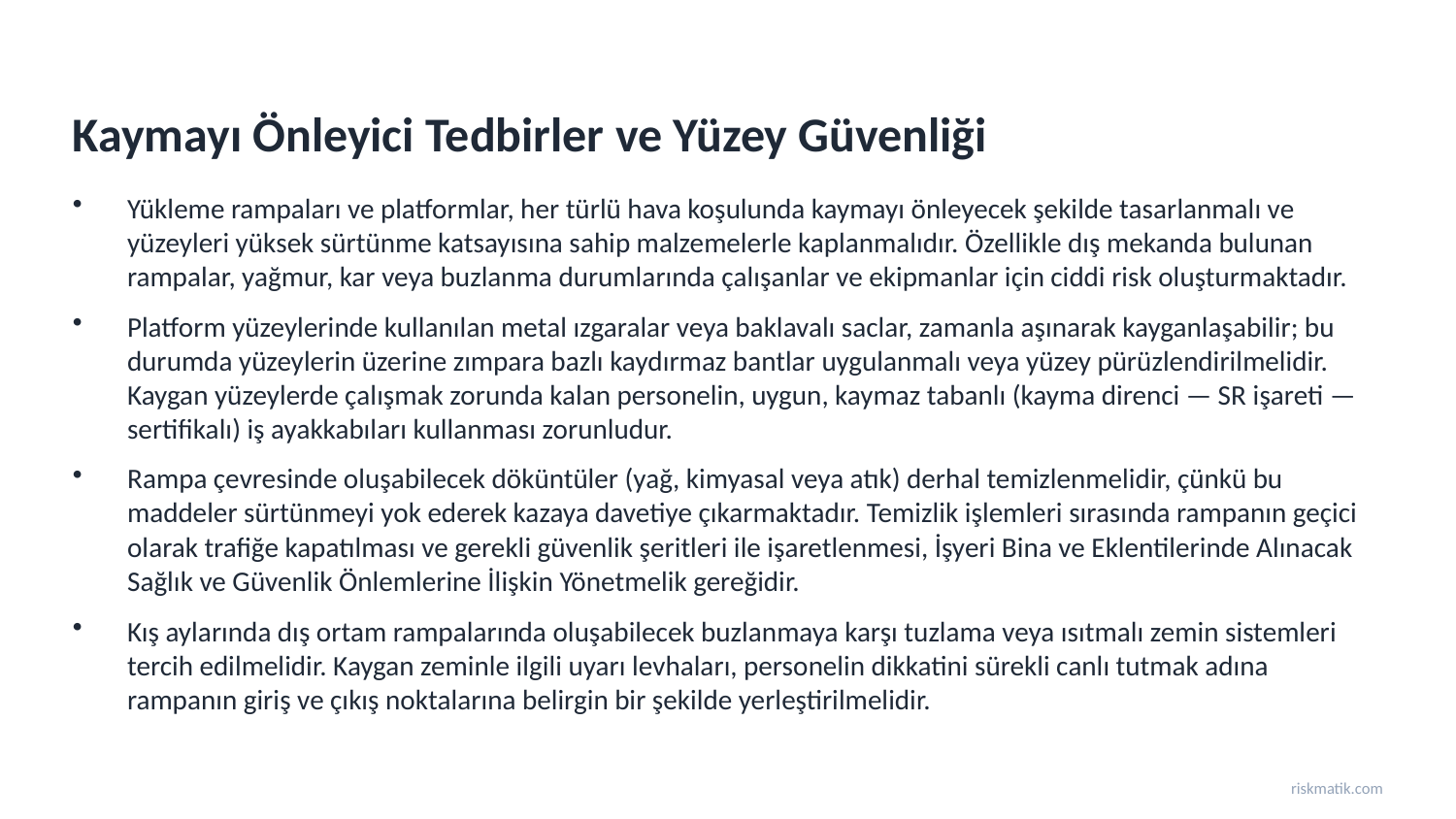

Kaymayı Önleyici Tedbirler ve Yüzey Güvenliği
Yükleme rampaları ve platformlar, her türlü hava koşulunda kaymayı önleyecek şekilde tasarlanmalı ve yüzeyleri yüksek sürtünme katsayısına sahip malzemelerle kaplanmalıdır. Özellikle dış mekanda bulunan rampalar, yağmur, kar veya buzlanma durumlarında çalışanlar ve ekipmanlar için ciddi risk oluşturmaktadır.
Platform yüzeylerinde kullanılan metal ızgaralar veya baklavalı saclar, zamanla aşınarak kayganlaşabilir; bu durumda yüzeylerin üzerine zımpara bazlı kaydırmaz bantlar uygulanmalı veya yüzey pürüzlendirilmelidir. Kaygan yüzeylerde çalışmak zorunda kalan personelin, uygun, kaymaz tabanlı (kayma direnci — SR işareti — sertifikalı) iş ayakkabıları kullanması zorunludur.
Rampa çevresinde oluşabilecek döküntüler (yağ, kimyasal veya atık) derhal temizlenmelidir, çünkü bu maddeler sürtünmeyi yok ederek kazaya davetiye çıkarmaktadır. Temizlik işlemleri sırasında rampanın geçici olarak trafiğe kapatılması ve gerekli güvenlik şeritleri ile işaretlenmesi, İşyeri Bina ve Eklentilerinde Alınacak Sağlık ve Güvenlik Önlemlerine İlişkin Yönetmelik gereğidir.
Kış aylarında dış ortam rampalarında oluşabilecek buzlanmaya karşı tuzlama veya ısıtmalı zemin sistemleri tercih edilmelidir. Kaygan zeminle ilgili uyarı levhaları, personelin dikkatini sürekli canlı tutmak adına rampanın giriş ve çıkış noktalarına belirgin bir şekilde yerleştirilmelidir.
riskmatik.com